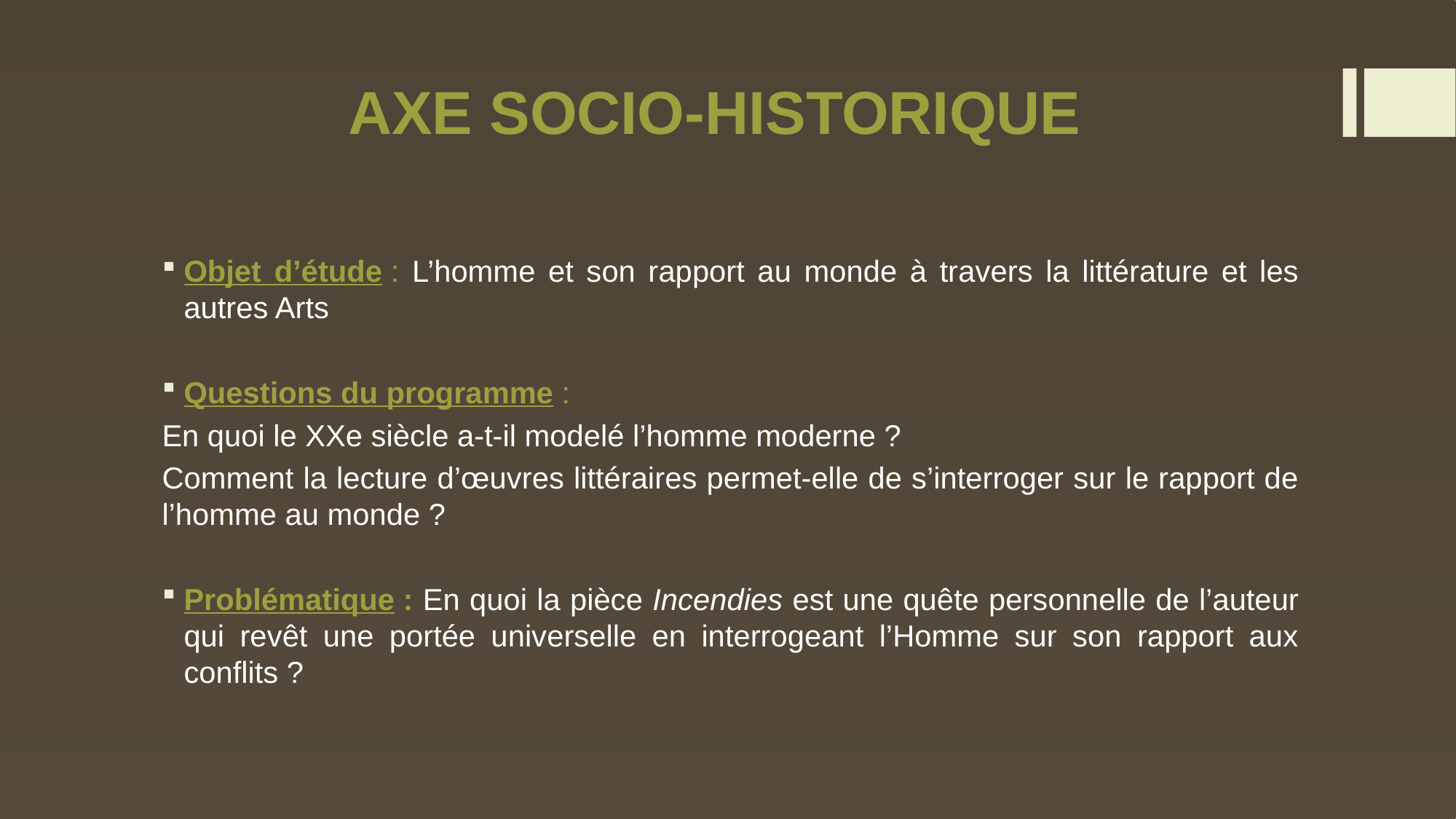

# AXE SOCIO-HISTORIQUE
Objet d’étude : L’homme et son rapport au monde à travers la littérature et les autres Arts

Questions du programme :
En quoi le XXe siècle a-t-il modelé l’homme moderne ?
Comment la lecture d’œuvres littéraires permet-elle de s’interroger sur le rapport de l’homme au monde ?

Problématique : En quoi la pièce Incendies est une quête personnelle de l’auteur qui revêt une portée universelle en interrogeant l’Homme sur son rapport aux conflits ?